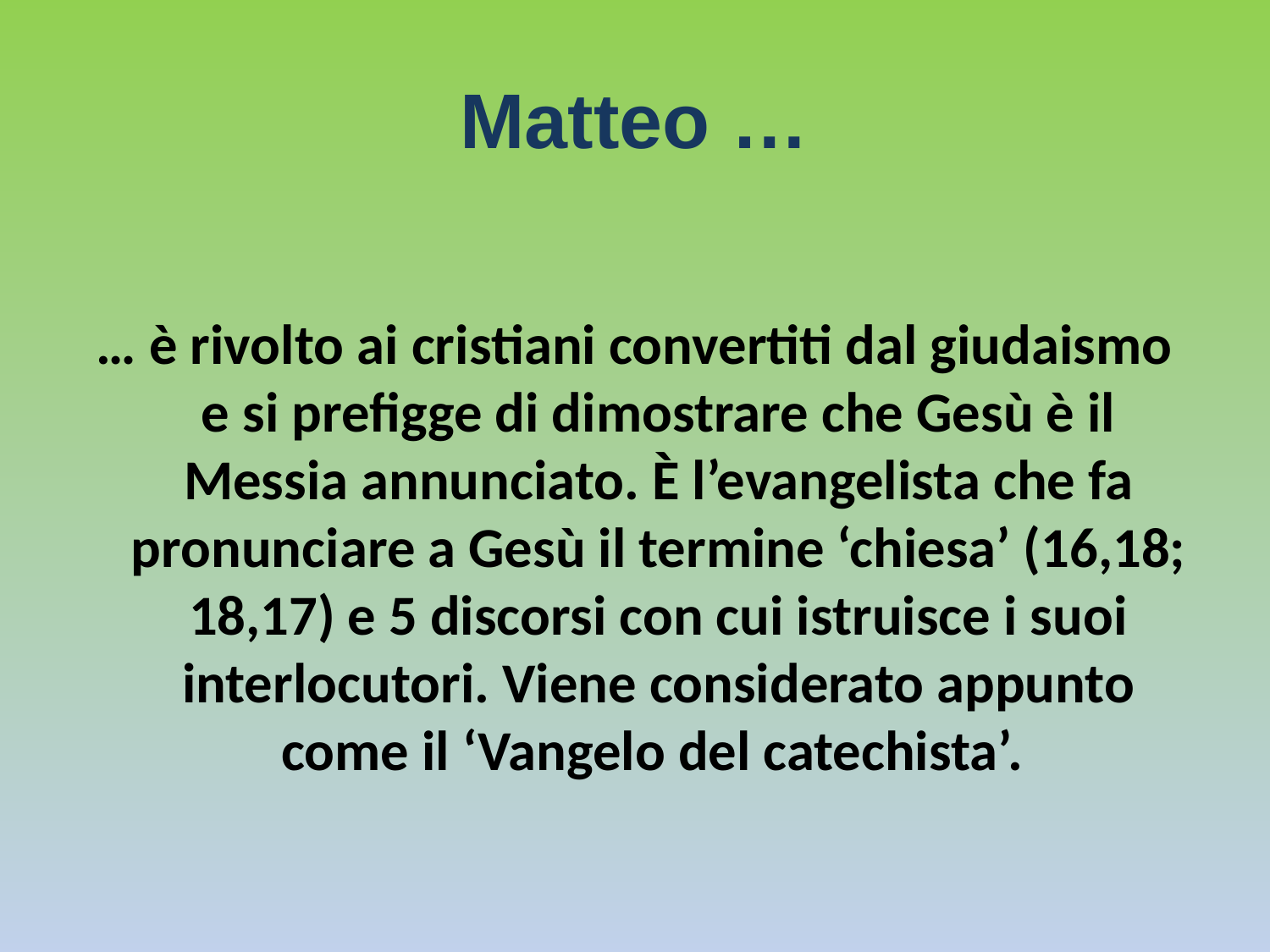

# Matteo …

… è rivolto ai cristiani convertiti dal giudaismo e si prefigge di dimostrare che Gesù è il Messia annunciato. È l’evangelista che fa pronunciare a Gesù il termine ‘chiesa’ (16,18; 18,17) e 5 discorsi con cui istruisce i suoi interlocutori. Viene considerato appunto come il ‘Vangelo del catechista’.